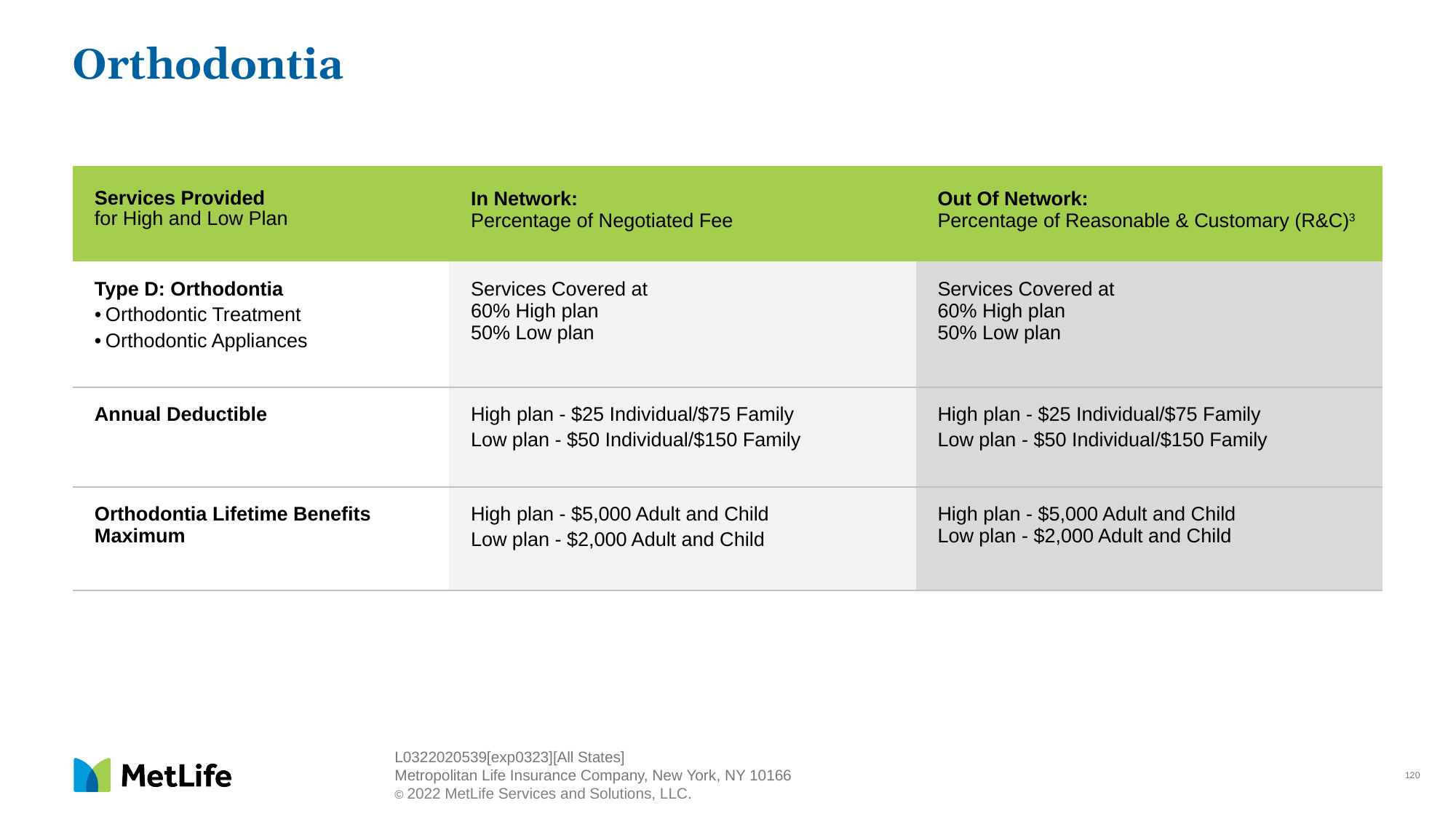

# Orthodontia
| Services Provided for High and Low Plan | In Network: Percentage of Negotiated Fee | Out Of Network: Percentage of Reasonable & Customary (R&C)3 |
| --- | --- | --- |
| Type D: Orthodontia Orthodontic Treatment Orthodontic Appliances | Services Covered at 60% High plan 50% Low plan | Services Covered at 60% High plan 50% Low plan |
| Annual Deductible | High plan - $25 Individual/$75 Family Low plan - $50 Individual/$150 Family | High plan - $25 Individual/$75 Family Low plan - $50 Individual/$150 Family |
| Orthodontia Lifetime Benefits Maximum | High plan - $5,000 Adult and Child Low plan - $2,000 Adult and Child | High plan - $5,000 Adult and Child Low plan - $2,000 Adult and Child |